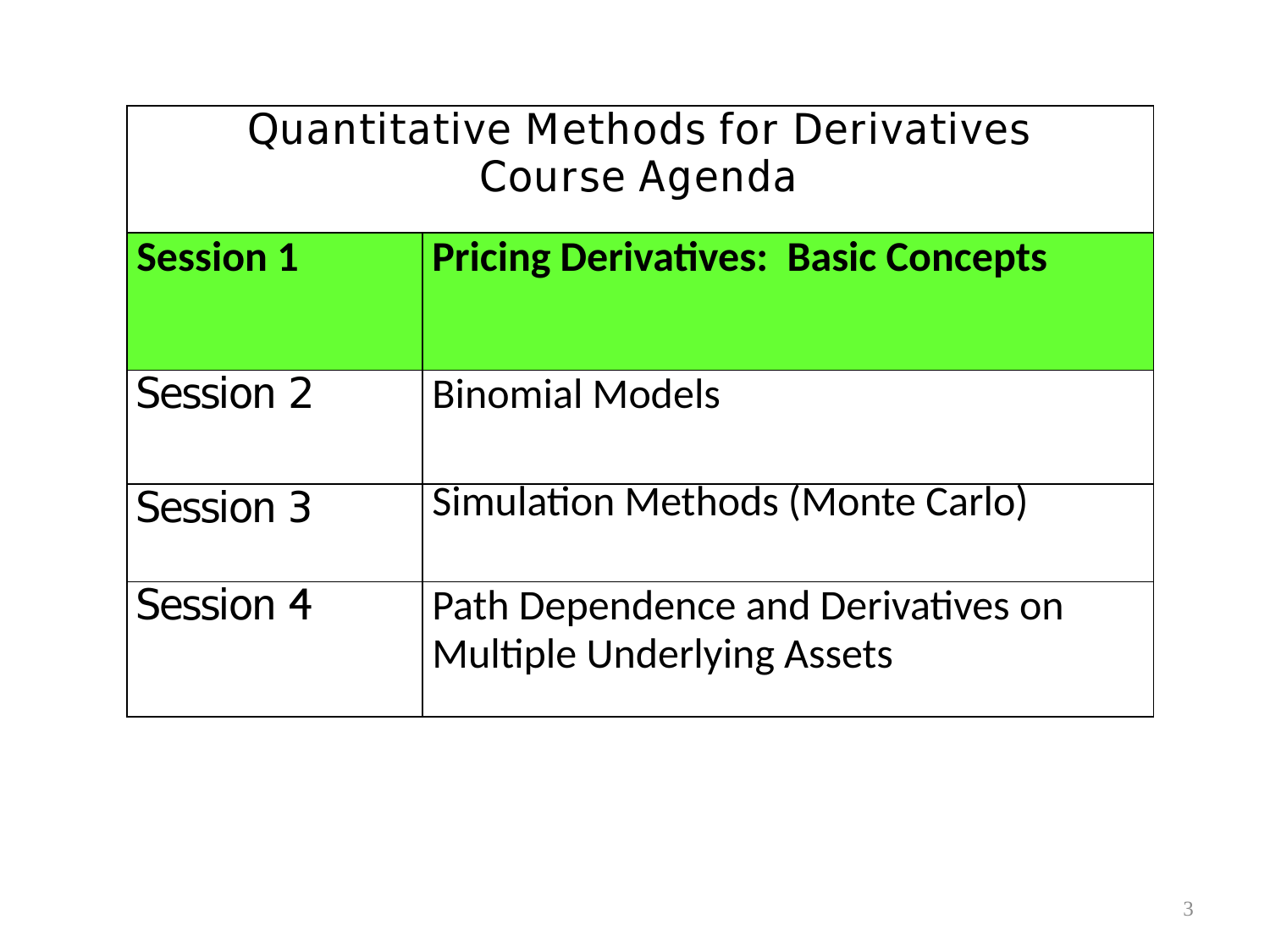

| Quantitative Methods for Derivatives Course Agenda |  |
| --- | --- |
| Session 1 | Pricing Derivatives: Basic Concepts |
| Session 2 | Binomial Models |
| Session 3 | Simulation Methods (Monte Carlo) |
| Session 4 | Path Dependence and Derivatives on Multiple Underlying Assets |
3